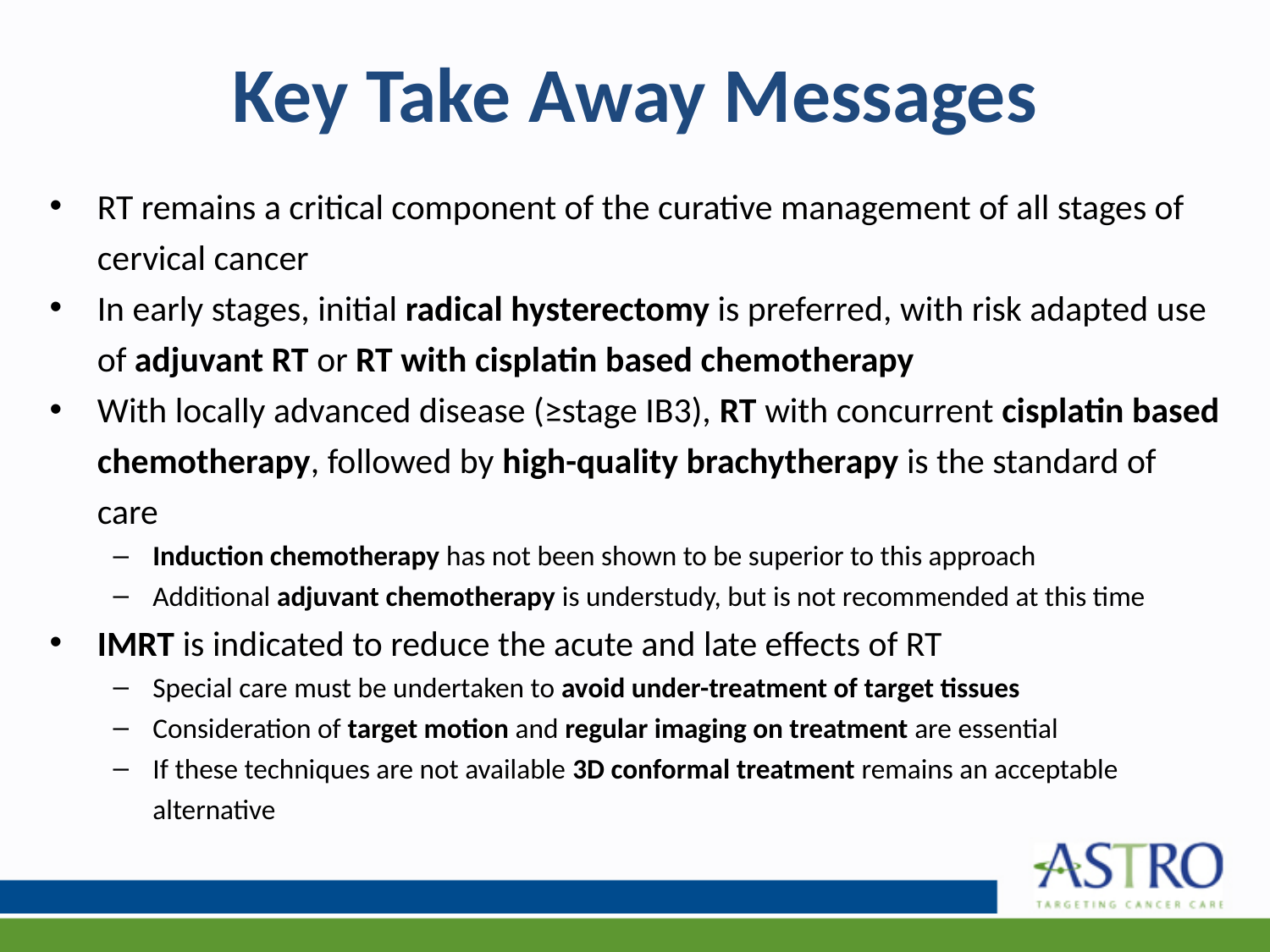

# Key Take Away Messages
RT remains a critical component of the curative management of all stages of cervical cancer
In early stages, initial radical hysterectomy is preferred, with risk adapted use of adjuvant RT or RT with cisplatin based chemotherapy
With locally advanced disease (≥stage IB3), RT with concurrent cisplatin based chemotherapy, followed by high-quality brachytherapy is the standard of care
Induction chemotherapy has not been shown to be superior to this approach
Additional adjuvant chemotherapy is understudy, but is not recommended at this time
IMRT is indicated to reduce the acute and late effects of RT
Special care must be undertaken to avoid under-treatment of target tissues
Consideration of target motion and regular imaging on treatment are essential
If these techniques are not available 3D conformal treatment remains an acceptable alternative